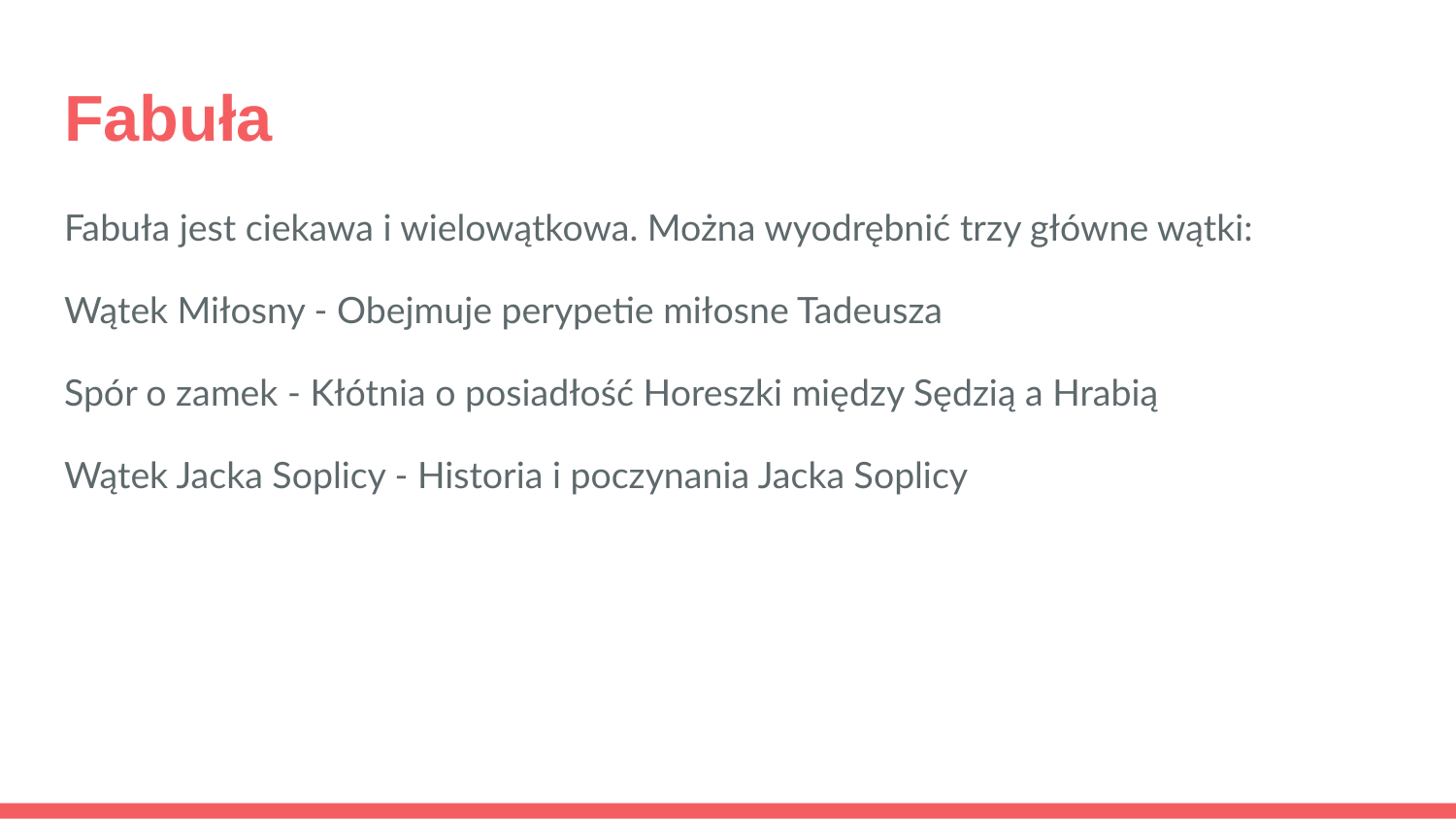

# Fabuła
Fabuła jest ciekawa i wielowątkowa. Można wyodrębnić trzy główne wątki:
Wątek Miłosny - Obejmuje perypetie miłosne Tadeusza
Spór o zamek - Kłótnia o posiadłość Horeszki między Sędzią a Hrabią
Wątek Jacka Soplicy - Historia i poczynania Jacka Soplicy